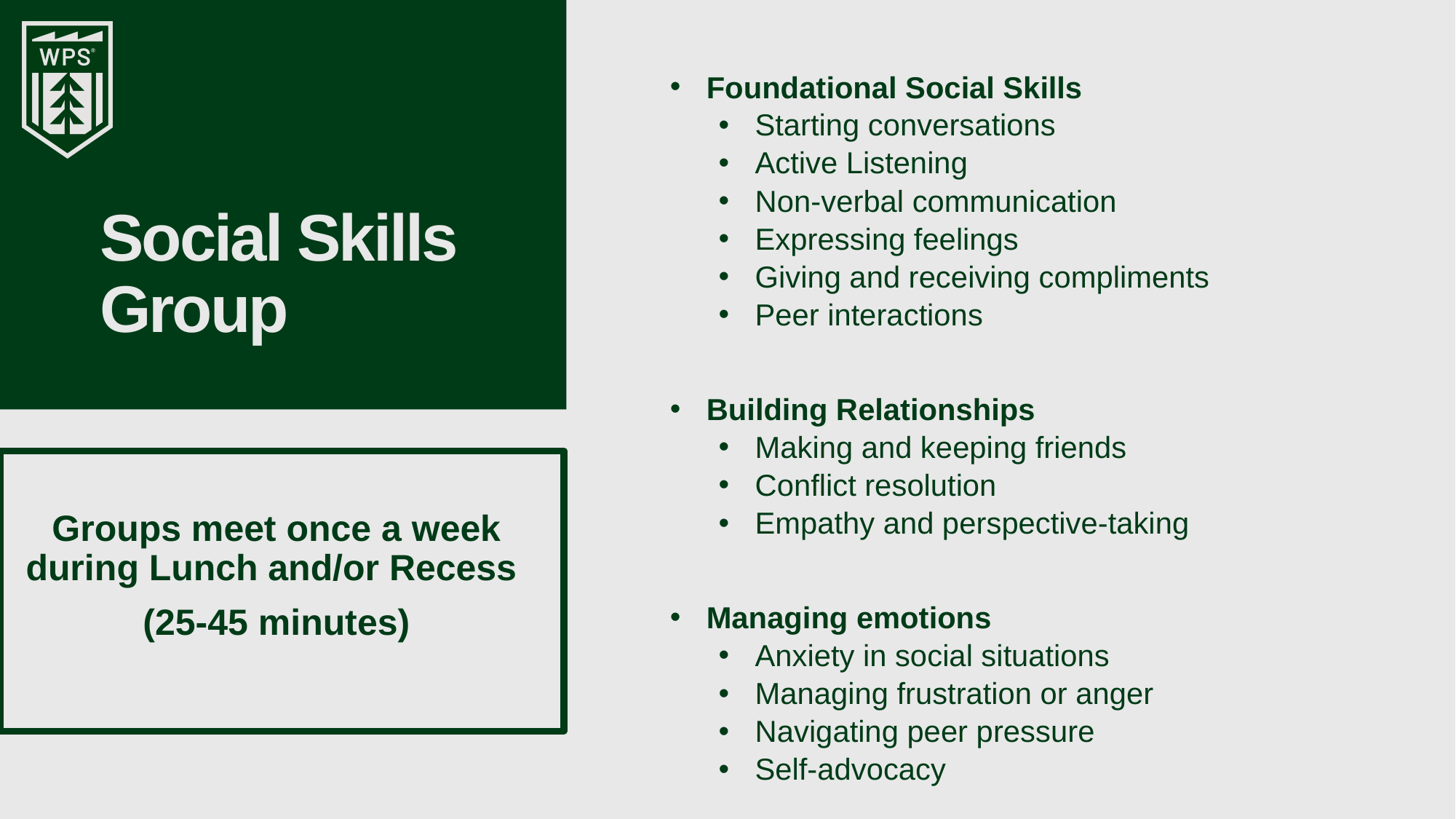

Foundational Social Skills
Starting conversations
Active Listening
Non-verbal communication
Expressing feelings
Giving and receiving compliments
Peer interactions

Building Relationships
Making and keeping friends
Conflict resolution
Empathy and perspective-taking

Managing emotions
Anxiety in social situations
Managing frustration or anger
Navigating peer pressure
Self-advocacy

# Social Skills Group

Groups meet once a week during Lunch and/or Recess
(25-45 minutes)